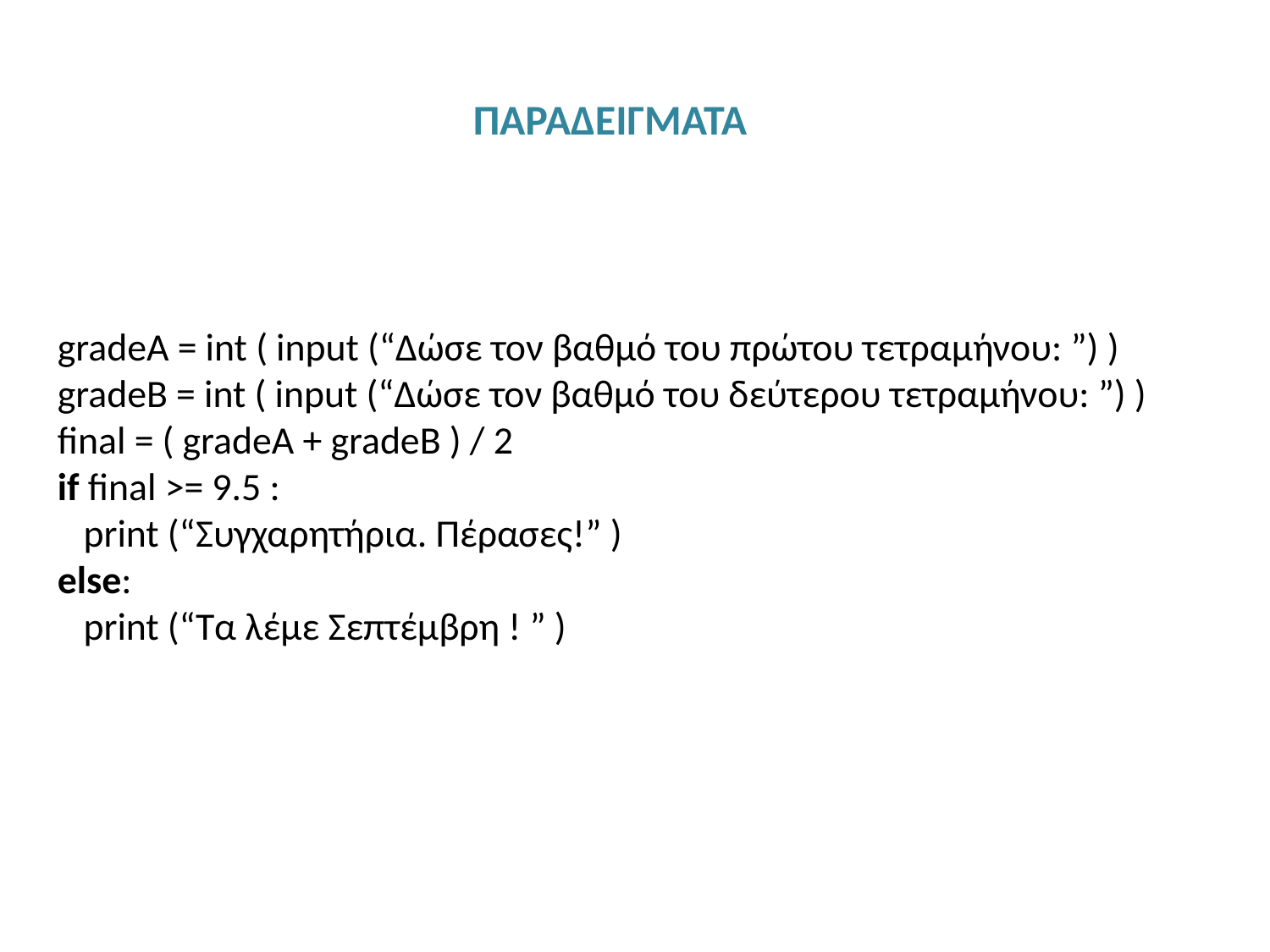

ΠΑΡΑΔΕΙΓΜΑΤΑ
gradeΑ = int ( input (“Δώσε τον βαθμό του πρώτου τετραμήνου: ”) )
gradeΒ = int ( input (“Δώσε τον βαθμό του δεύτερου τετραμήνου: ”) )
final = ( gradeA + gradeB ) / 2
if final >= 9.5 :
   print (“Συγχαρητήρια. Πέρασες!” )
else:
   print (“Τα λέμε Σεπτέμβρη ! ” )